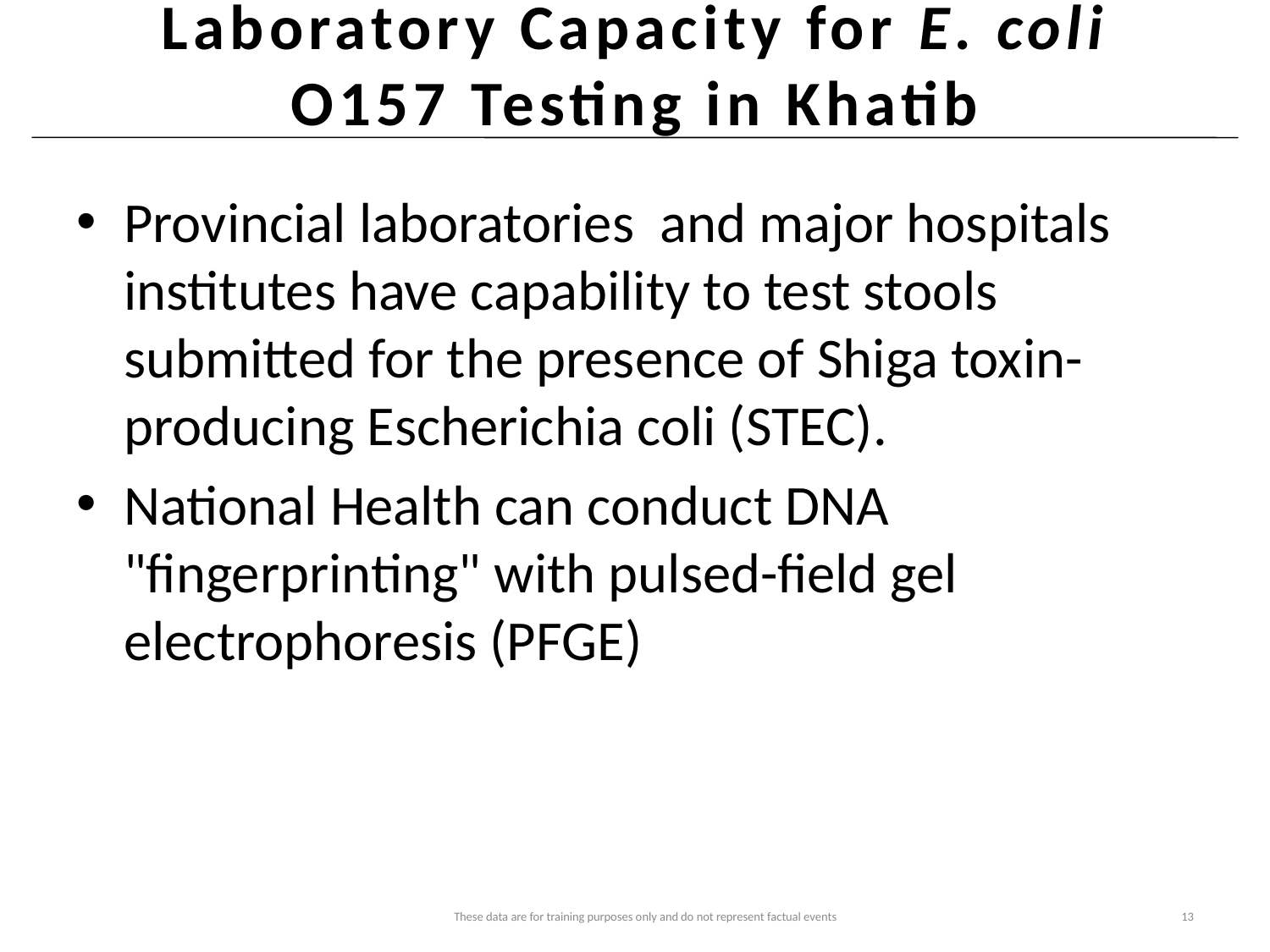

# Laboratory Capacity for E. coli O157 Testing in Khatib
Provincial laboratories  and major hospitals institutes have capability to test stools submitted for the presence of Shiga toxin-producing Escherichia coli (STEC).
National Health can conduct DNA "fingerprinting" with pulsed-field gel electrophoresis (PFGE)
These data are for training purposes only and do not represent factual events
13